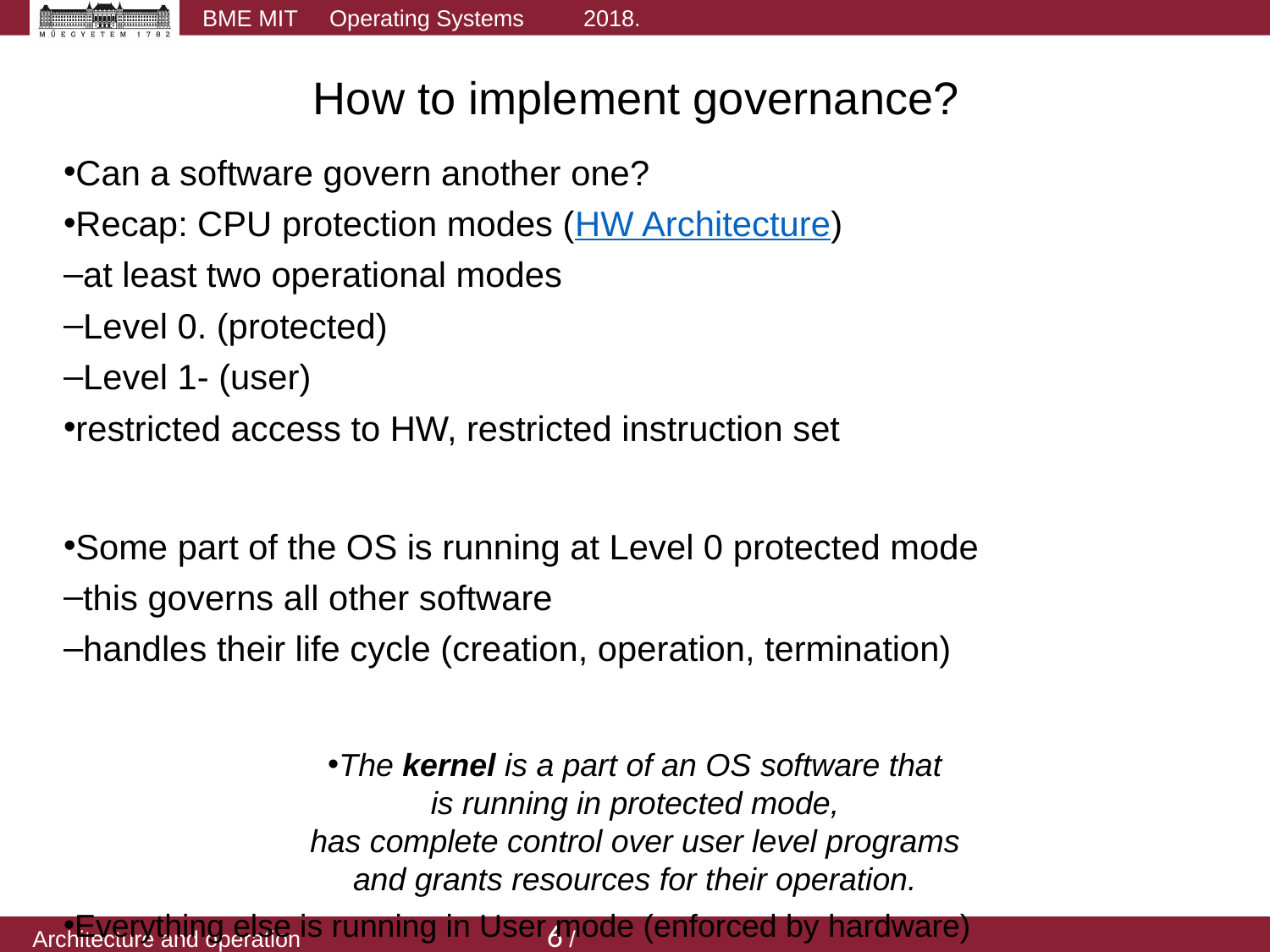

How to implement governance?
Can a software govern another one?
Recap: CPU protection modes (HW Architecture)
at least two operational modes
Level 0. (protected)
Level 1- (user)
restricted access to HW, restricted instruction set

Some part of the OS is running at Level 0 protected mode
this governs all other software
handles their life cycle (creation, operation, termination)

The kernel is a part of an OS software that
is running in protected mode,
has complete control over user level programs
and grants resources for their operation.
Everything else is running in User mode (enforced by hardware)